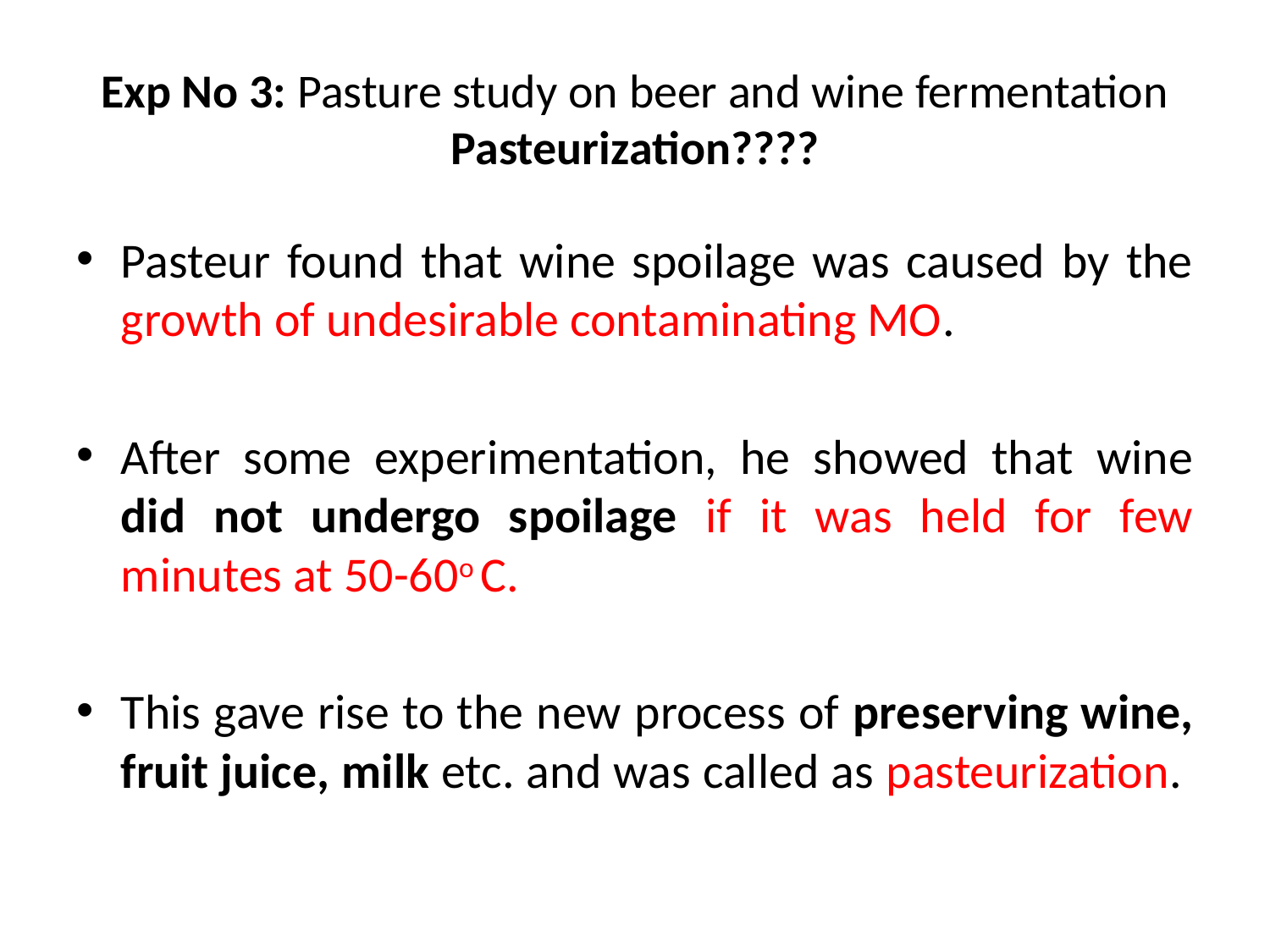

# Exp No 3: Pasture study on beer and wine fermentation Pasteurization????
Pasteur found that wine spoilage was caused by the growth of undesirable contaminating MO.

After some experimentation, he showed that wine did not undergo spoilage if it was held for few minutes at 50-60o C.

This gave rise to the new process of preserving wine, fruit juice, milk etc. and was called as pasteurization.